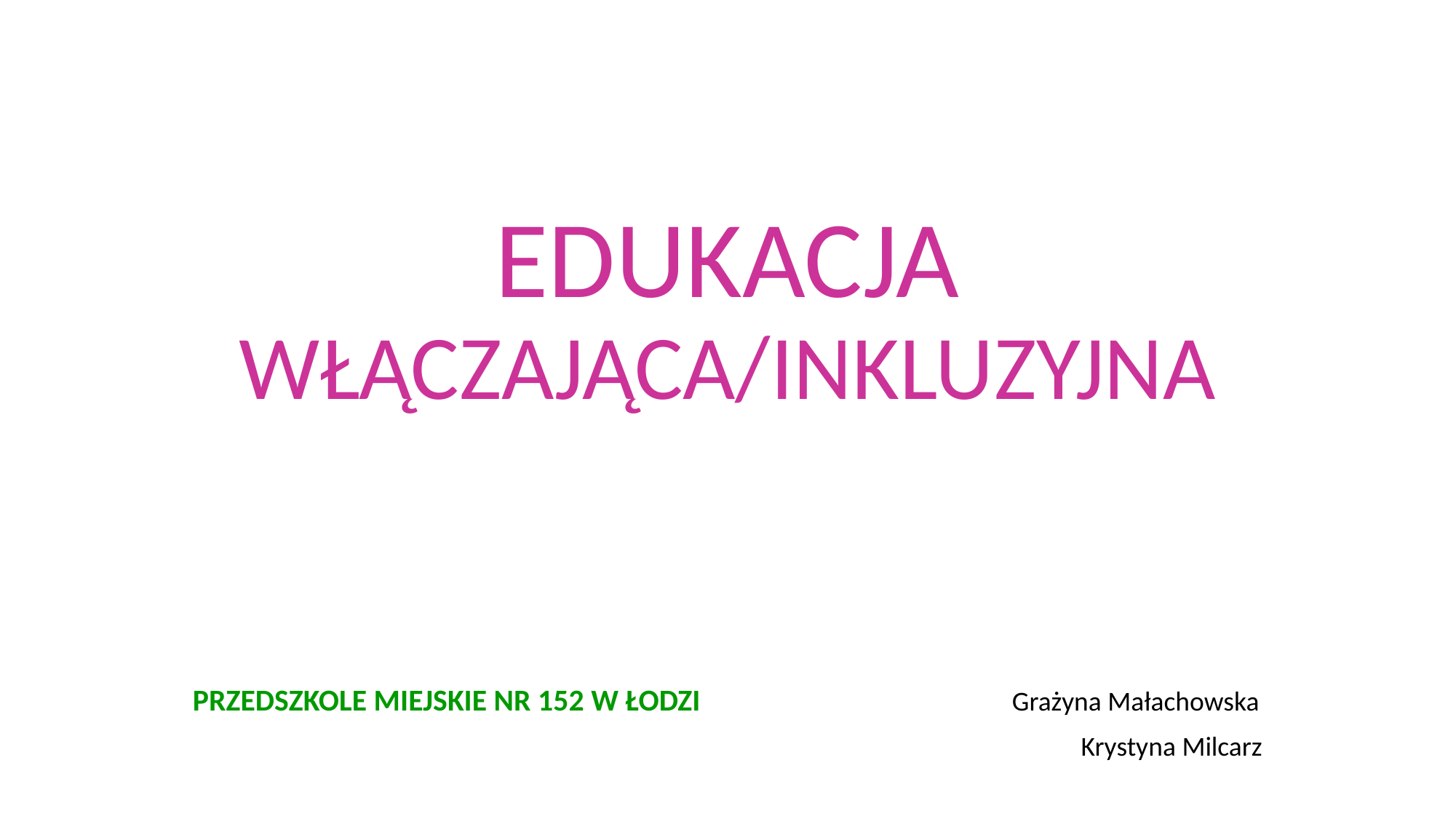

# EDUKACJA WŁĄCZAJĄCA/INKLUZYJNA

PRZEDSZKOLE MIEJSKIE NR 152 W ŁODZI                                             Grażyna Małachowska
Krystyna Milcarz